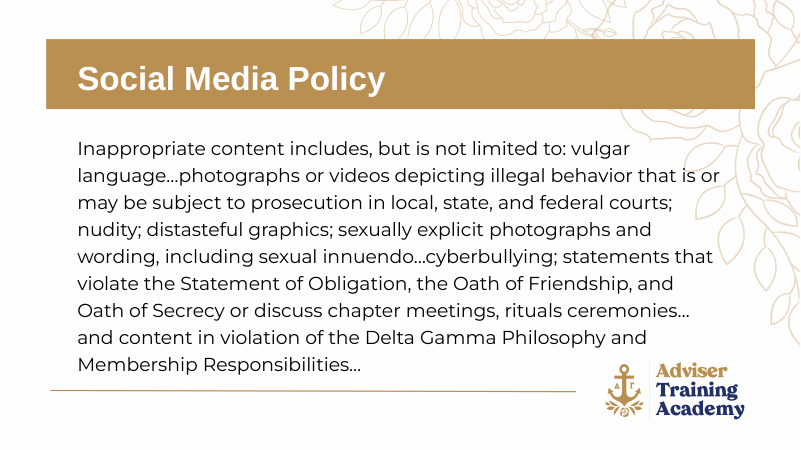

Social Media Policy
Inappropriate content includes, but is not limited to: vulgar language…photographs or videos depicting illegal behavior that is or may be subject to prosecution in local, state, and federal courts; nudity; distasteful graphics; sexually explicit photographs and wording, including sexual innuendo…cyberbullying; statements that violate the Statement of Obligation, the Oath of Friendship, and Oath of Secrecy or discuss chapter meetings, rituals ceremonies…and content in violation of the Delta Gamma Philosophy and Membership Responsibilities…